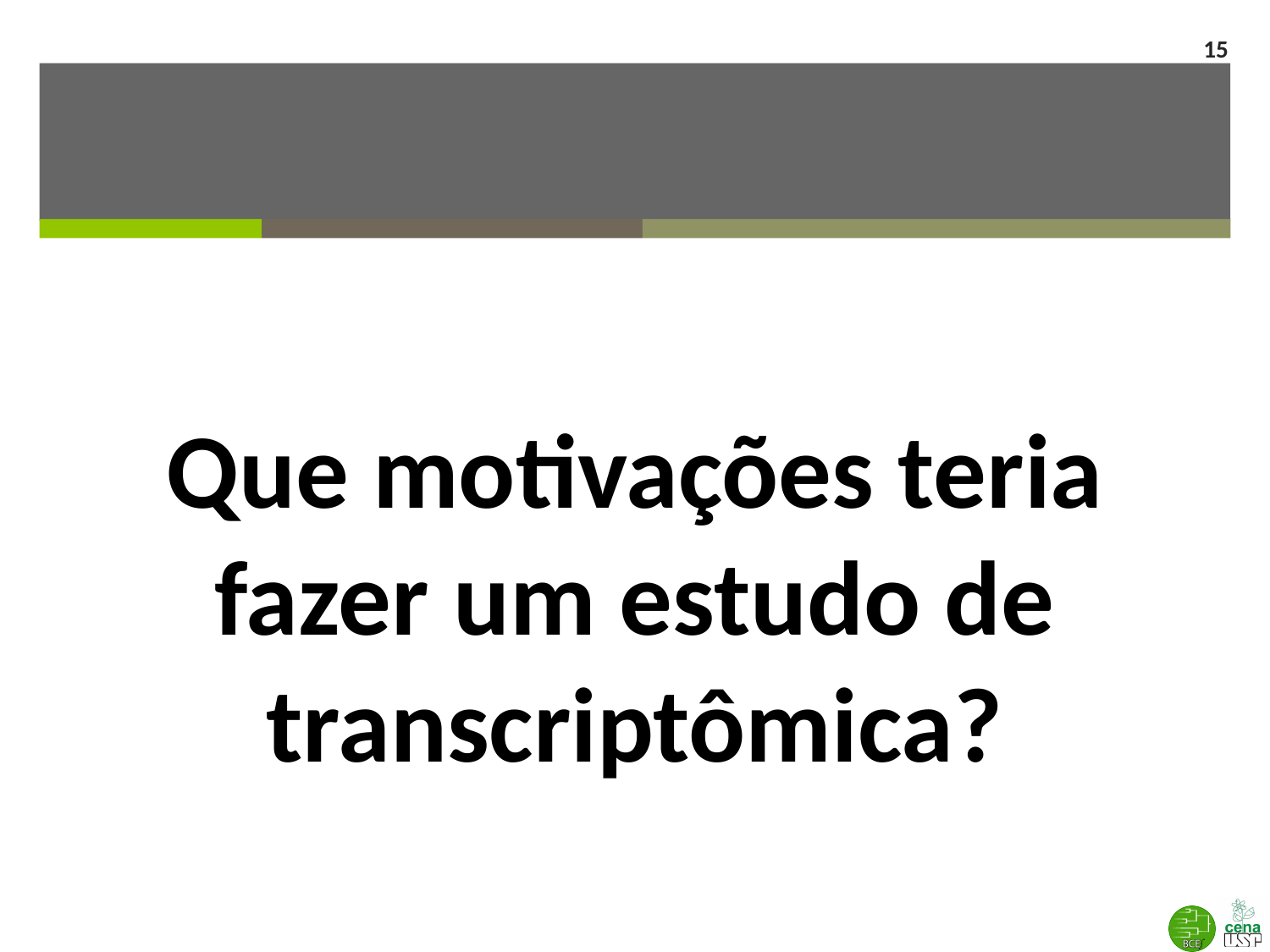

15
#
Que motivações teria fazer um estudo de transcriptômica?